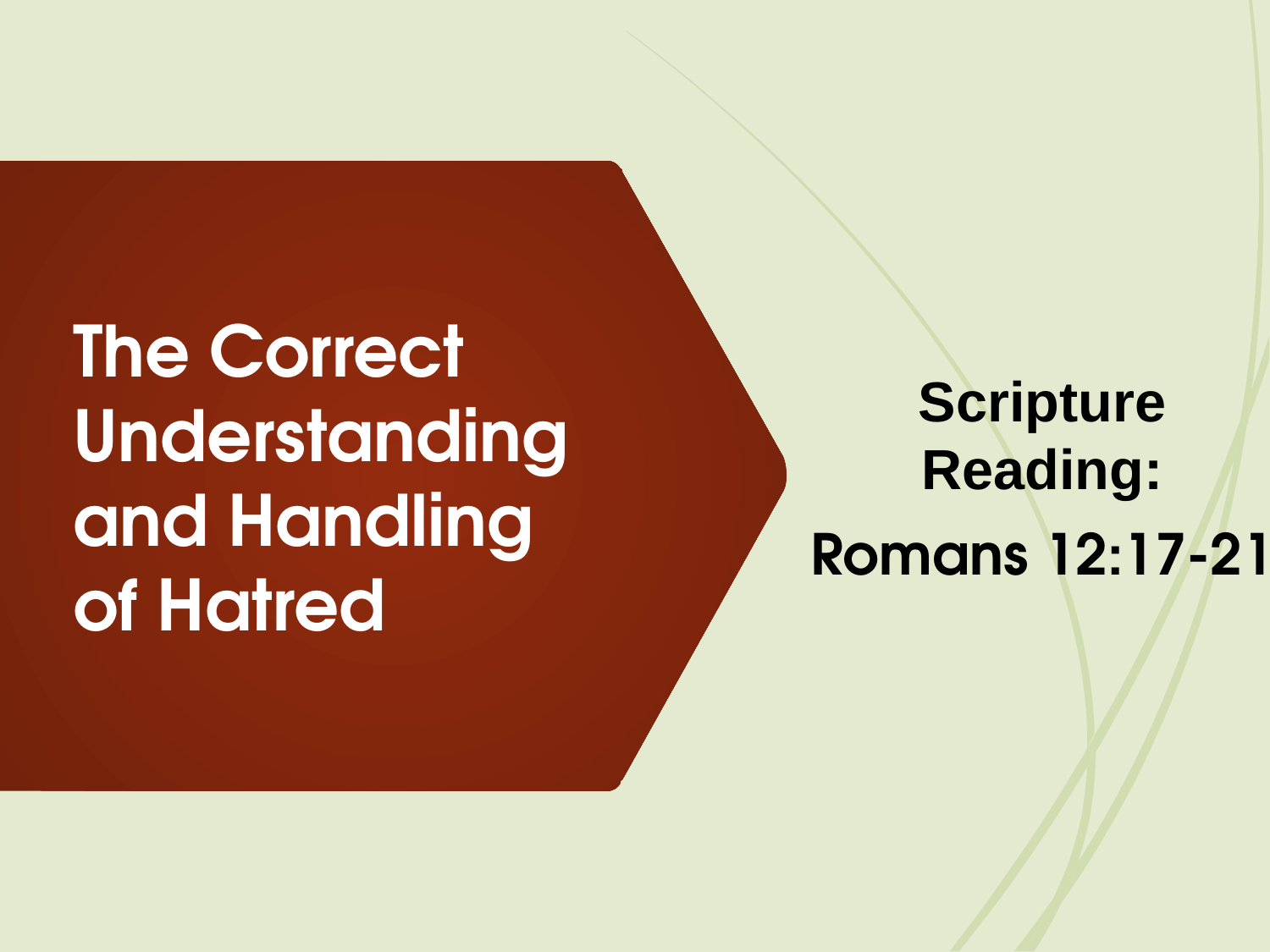

Scripture Reading:
Romans 12:17-21

# The Correct Understanding and Handling of Hatred